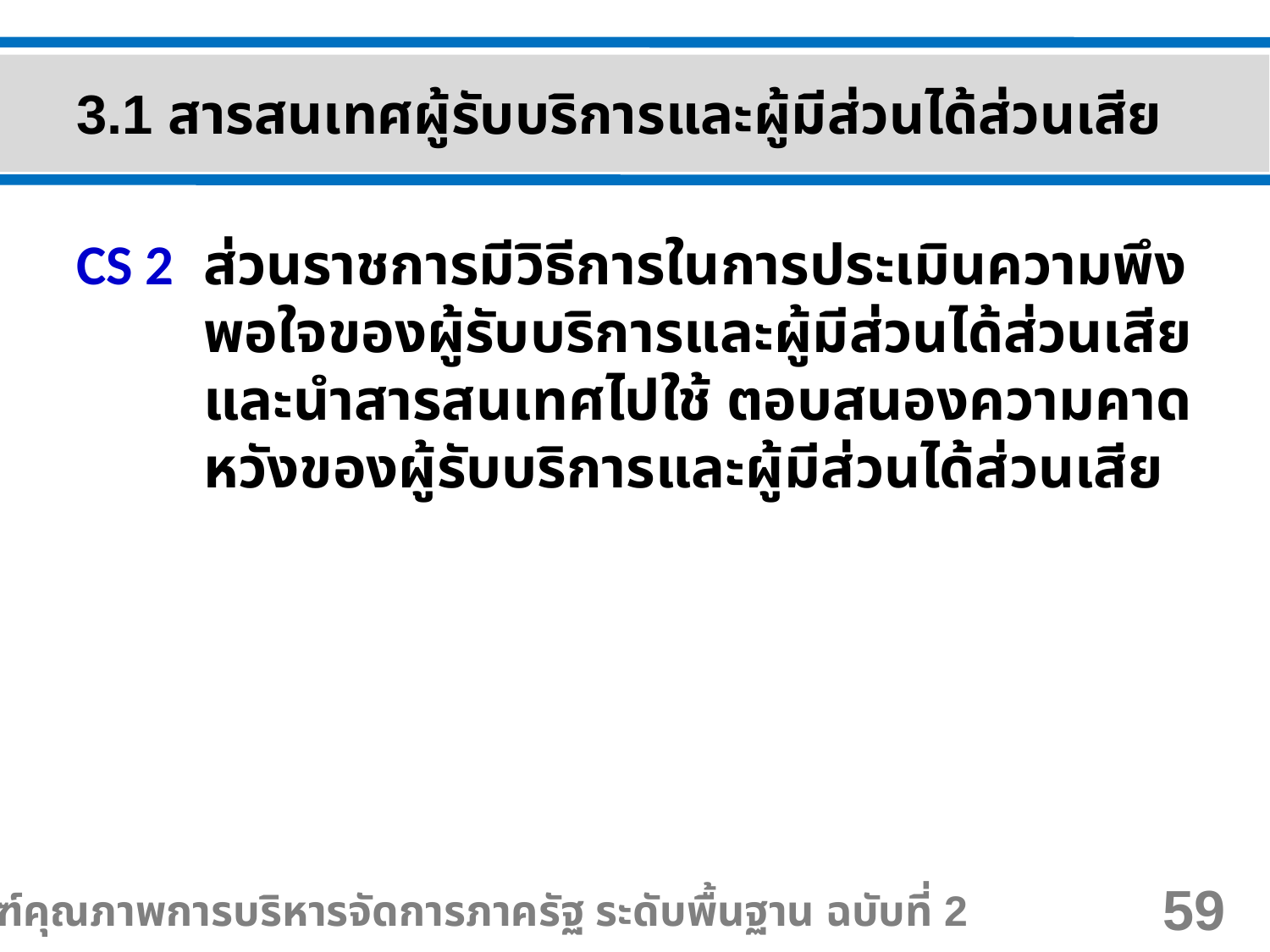

3.1 สารสนเทศผู้รับบริการและผู้มีส่วนได้ส่วนเสีย
CS 2 	ส่วนราชการมีวิธีการในการประเมินความพึงพอใจของผู้รับบริการและผู้มีส่วนได้ส่วนเสีย และนำสารสนเทศไปใช้ ตอบสนองความคาดหวังของผู้รับบริการและผู้มีส่วนได้ส่วนเสีย
เกณฑ์คุณภาพการบริหารจัดการภาครัฐ ระดับพื้นฐาน ฉบับที่ 2
59